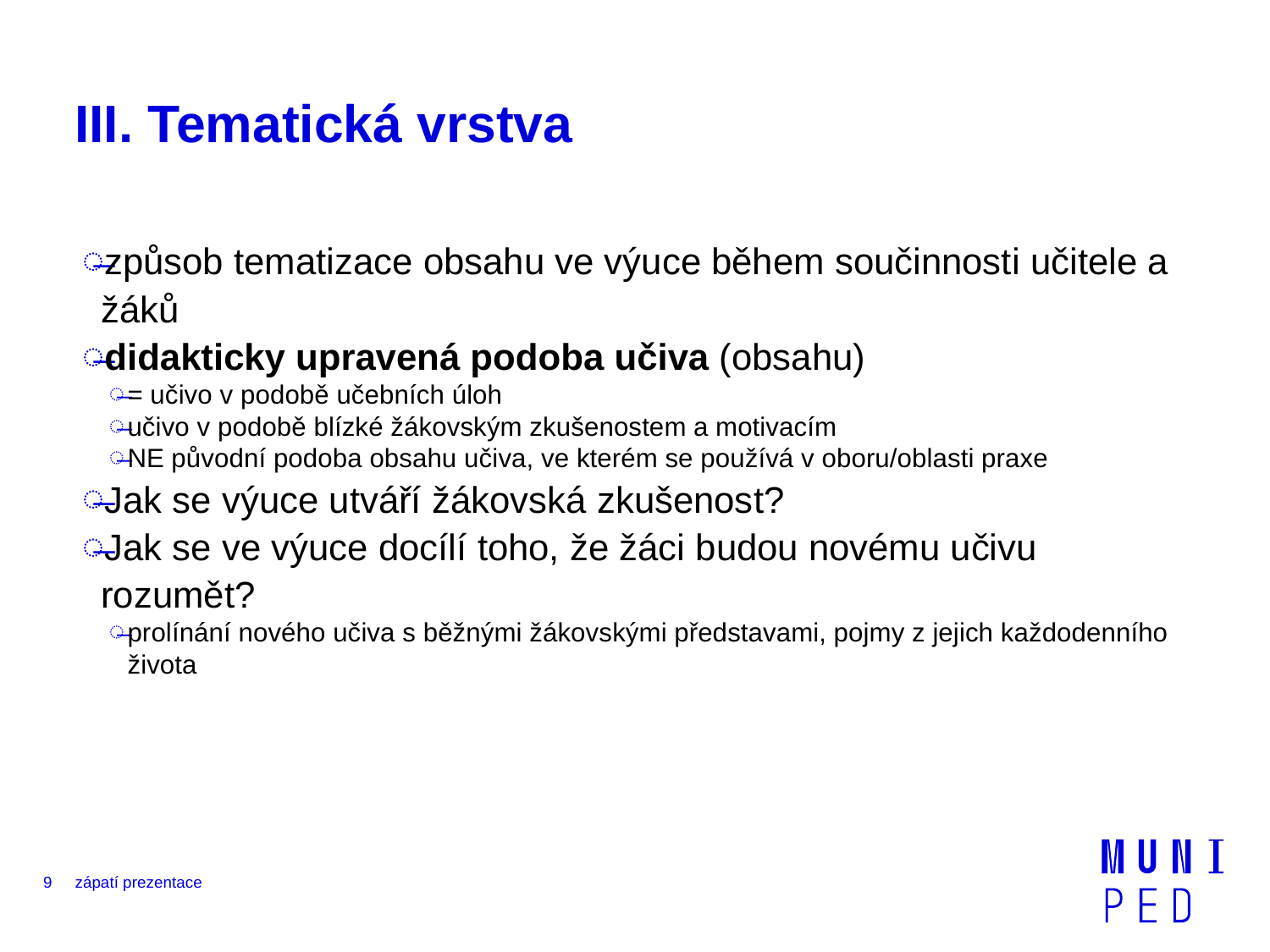

# III. Tematická vrstva
způsob tematizace obsahu ve výuce během součinnosti učitele a žáků
didakticky upravená podoba učiva (obsahu)
= učivo v podobě učebních úloh
učivo v podobě blízké žákovským zkušenostem a motivacím
NE původní podoba obsahu učiva, ve kterém se používá v oboru/oblasti praxe
Jak se výuce utváří žákovská zkušenost?
Jak se ve výuce docílí toho, že žáci budou novému učivu rozumět?
prolínání nového učiva s běžnými žákovskými představami, pojmy z jejich každodenního života
9
zápatí prezentace